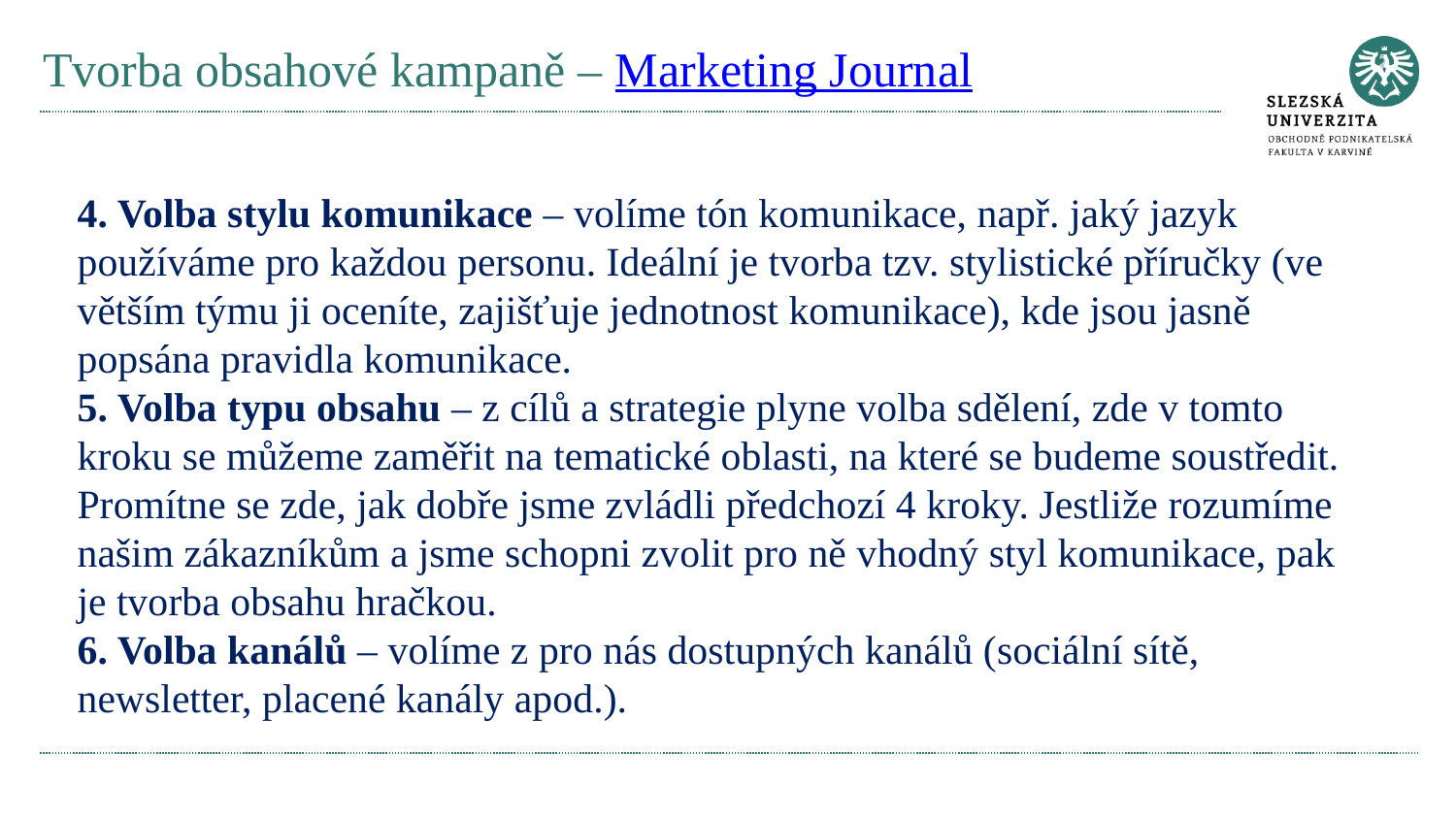

# Tvorba obsahové kampaně – Marketing Journal
4. Volba stylu komunikace – volíme tón komunikace, např. jaký jazyk používáme pro každou personu. Ideální je tvorba tzv. stylistické příručky (ve větším týmu ji oceníte, zajišťuje jednotnost komunikace), kde jsou jasně popsána pravidla komunikace.
5. Volba typu obsahu – z cílů a strategie plyne volba sdělení, zde v tomto kroku se můžeme zaměřit na tematické oblasti, na které se budeme soustředit. Promítne se zde, jak dobře jsme zvládli předchozí 4 kroky. Jestliže rozumíme našim zákazníkům a jsme schopni zvolit pro ně vhodný styl komunikace, pak je tvorba obsahu hračkou.
6. Volba kanálů – volíme z pro nás dostupných kanálů (sociální sítě, newsletter, placené kanály apod.).